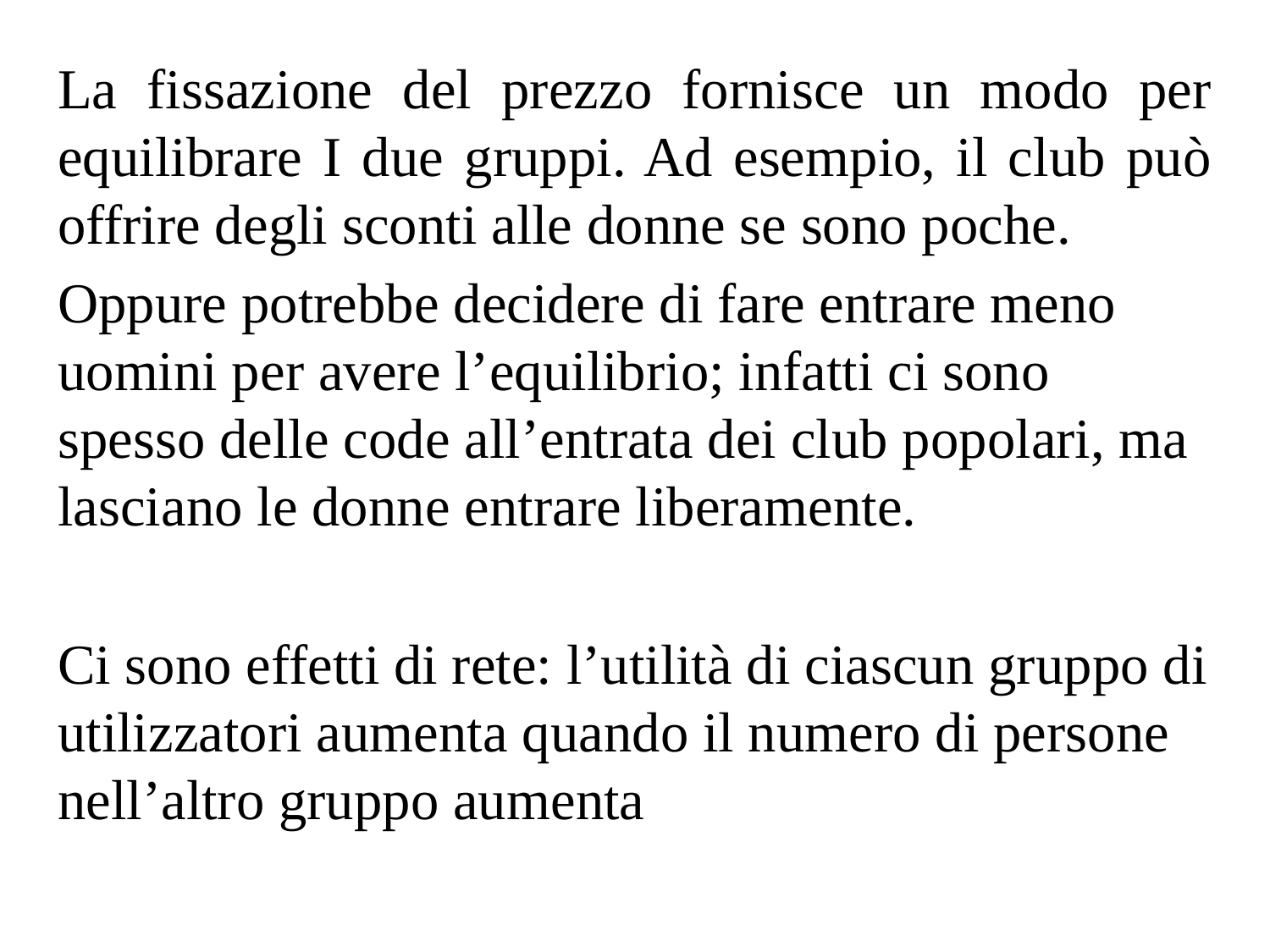

La fissazione del prezzo fornisce un modo per equilibrare I due gruppi. Ad esempio, il club può offrire degli sconti alle donne se sono poche.
Oppure potrebbe decidere di fare entrare meno uomini per avere l’equilibrio; infatti ci sono spesso delle code all’entrata dei club popolari, ma lasciano le donne entrare liberamente.

Ci sono effetti di rete: l’utilità di ciascun gruppo di utilizzatori aumenta quando il numero di persone nell’altro gruppo aumenta